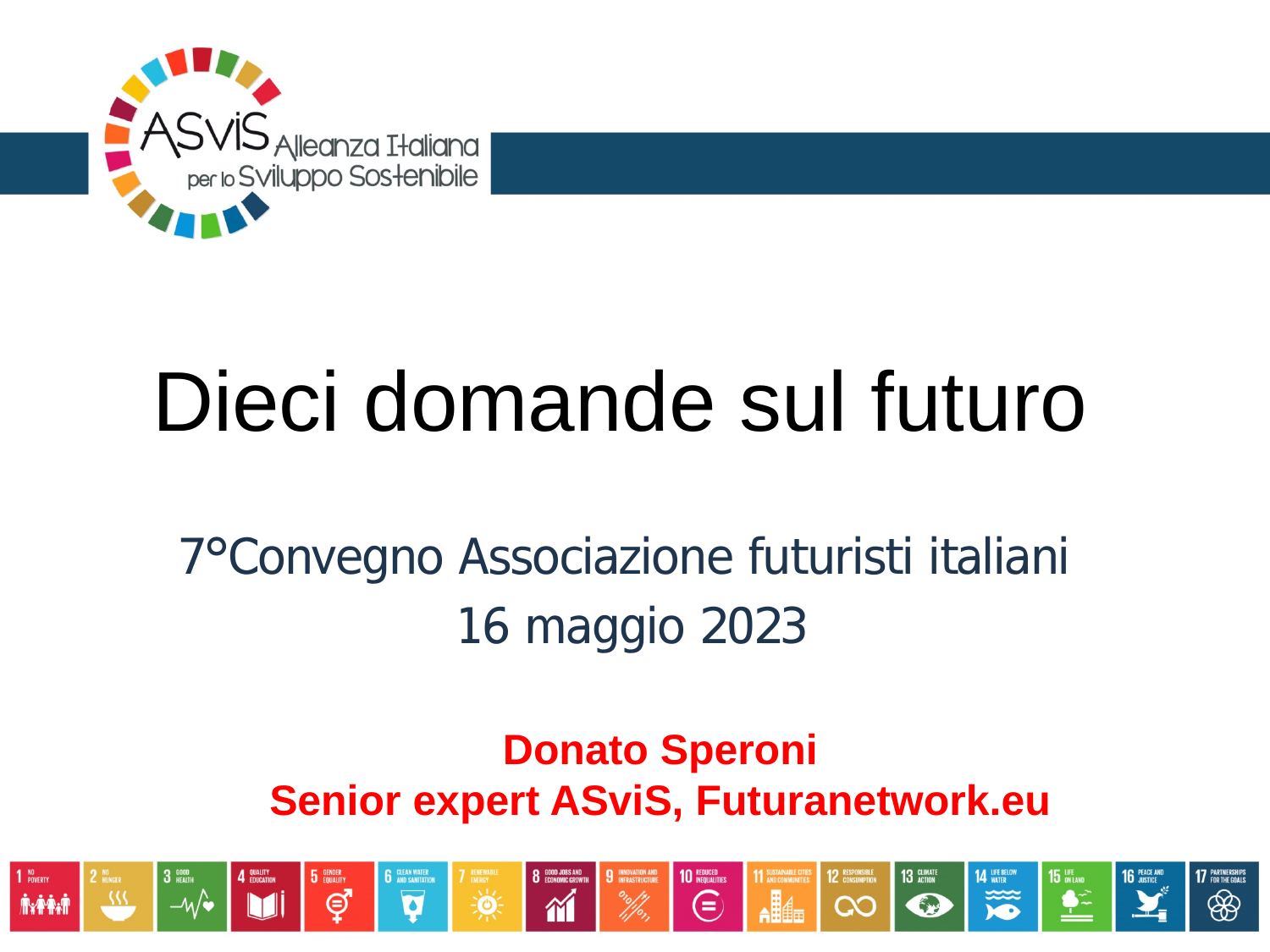

# Dieci domande sul futuro
7°Convegno Associazione futuristi italiani
 16 maggio 2023
Donato Speroni
Senior expert ASviS, Futuranetwork.eu